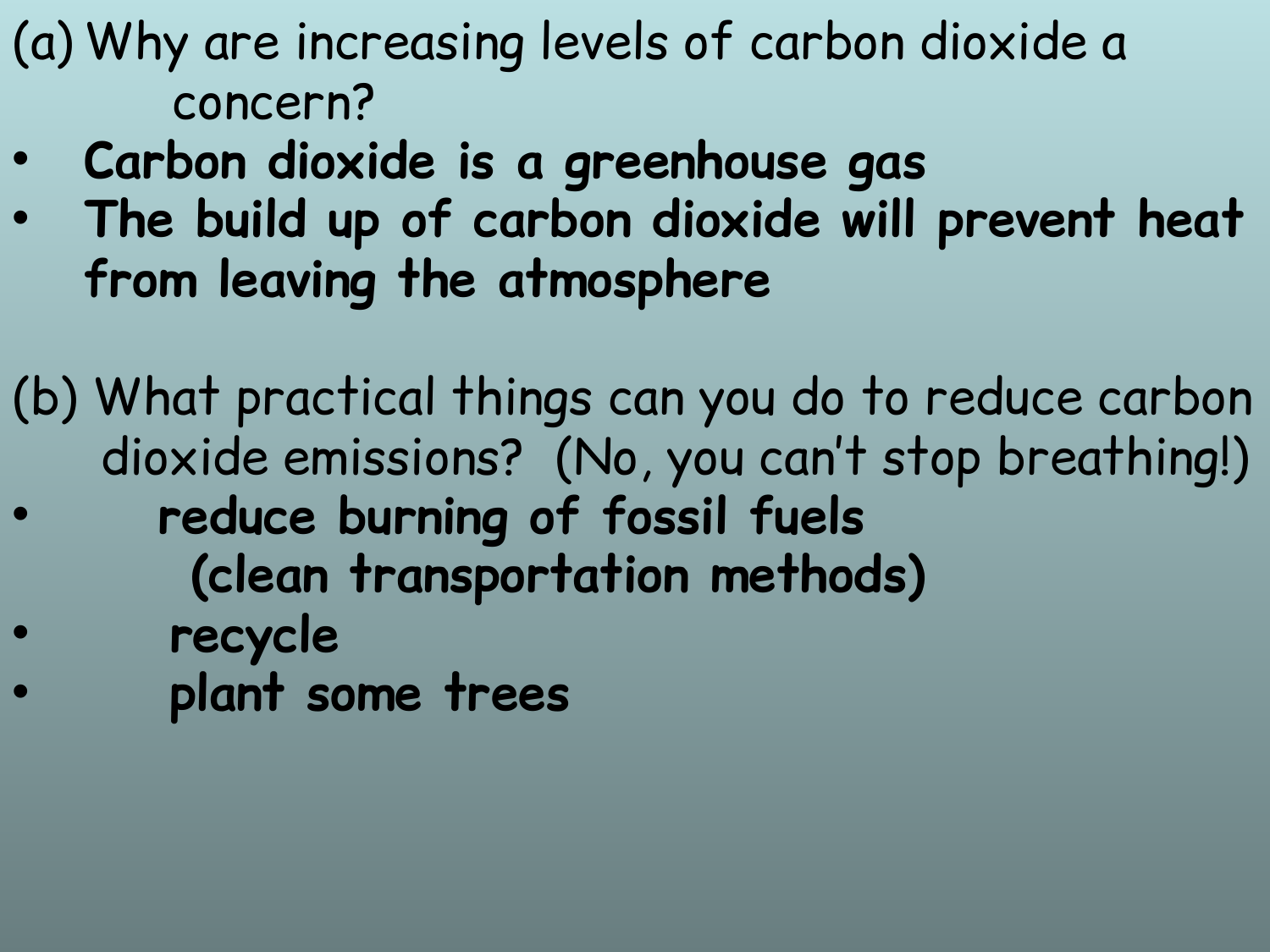

Why are increasing levels of carbon dioxide a
      concern?
Carbon dioxide is a greenhouse gas
The build up of carbon dioxide will prevent heat from leaving the atmosphere

(b) What practical things can you do to reduce carbon
      dioxide emissions?  (No, you can’t stop breathing!)
     reduce burning of fossil fuels
     (clean transportation methods)
    recycle
    plant some trees